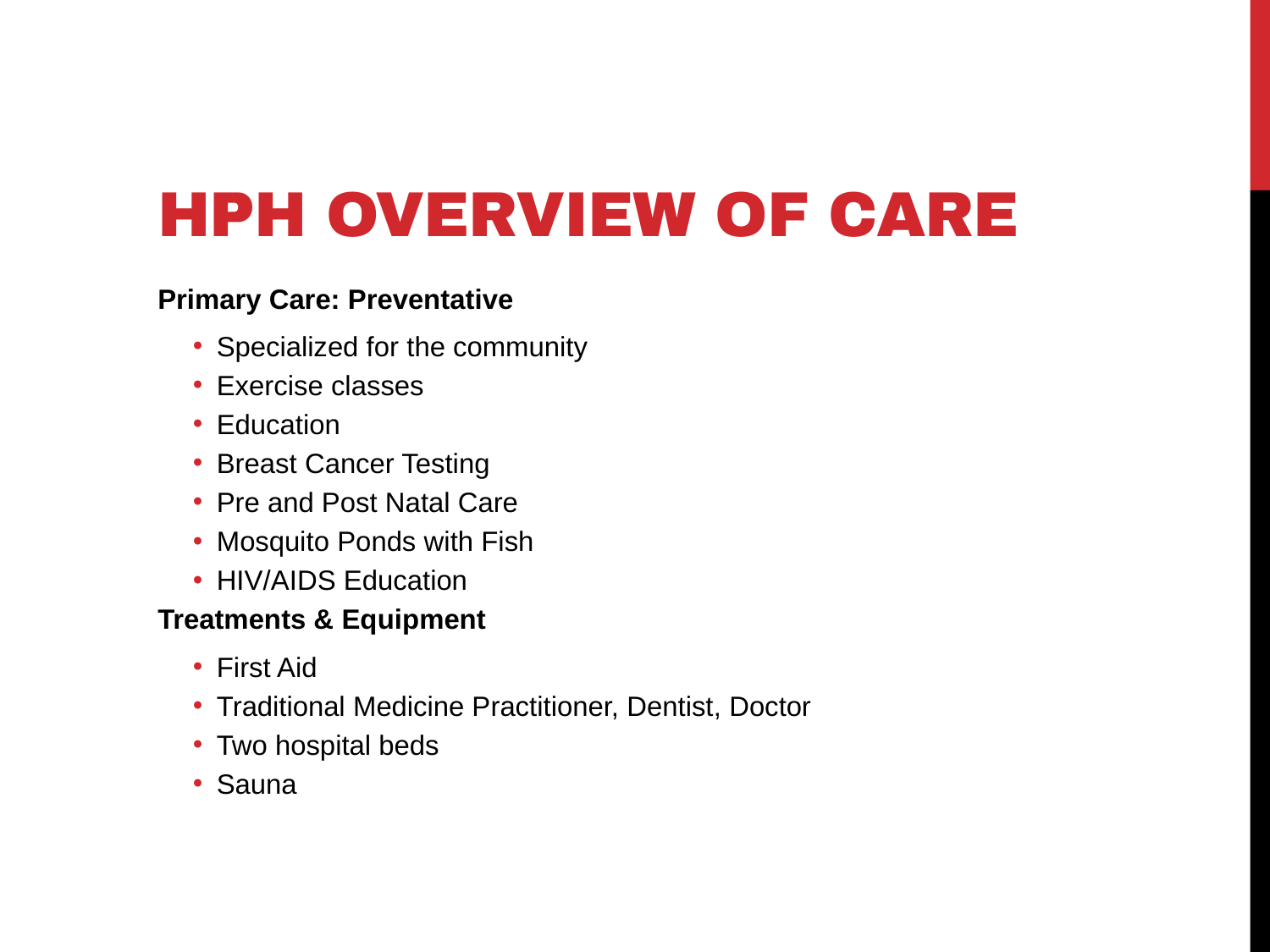

# HPH Overview of Care
Primary Care: Preventative
Specialized for the community
Exercise classes
Education
Breast Cancer Testing
Pre and Post Natal Care
Mosquito Ponds with Fish
HIV/AIDS Education
Treatments & Equipment
First Aid
Traditional Medicine Practitioner, Dentist, Doctor
Two hospital beds
Sauna